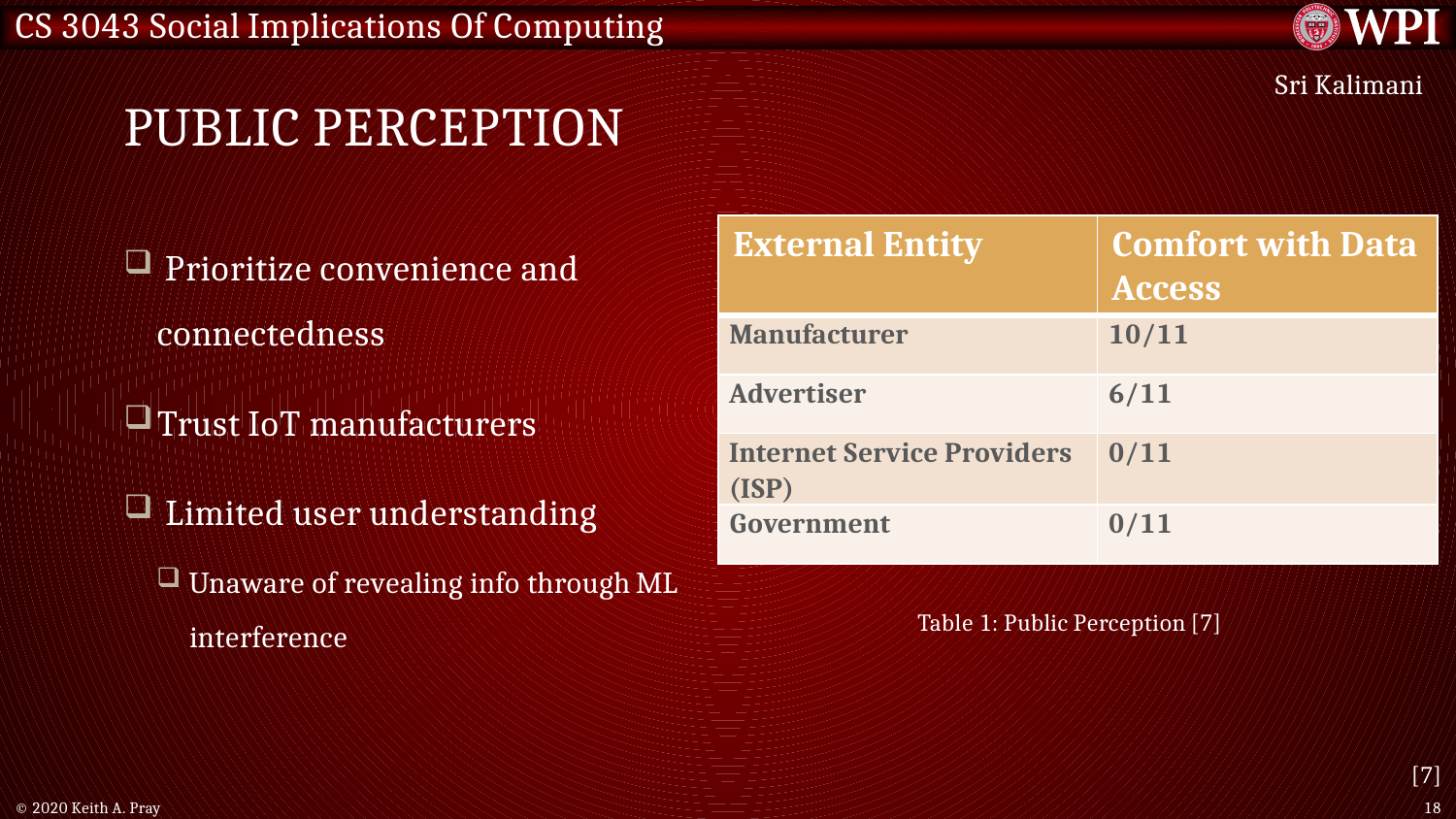

# Public perception
Sri Kalimani
 Prioritize convenience and connectedness
Trust IoT manufacturers
 Limited user understanding
Unaware of revealing info through ML interference

| External Entity | Comfort with Data Access |
| --- | --- |
| Manufacturer | 10/11 |
| Advertiser | 6/11 |
| Internet Service Providers (ISP) | 0/11 |
| Government | 0/11 |
Table 1: Public Perception [7]
[7]
© 2020 Keith A. Pray
18